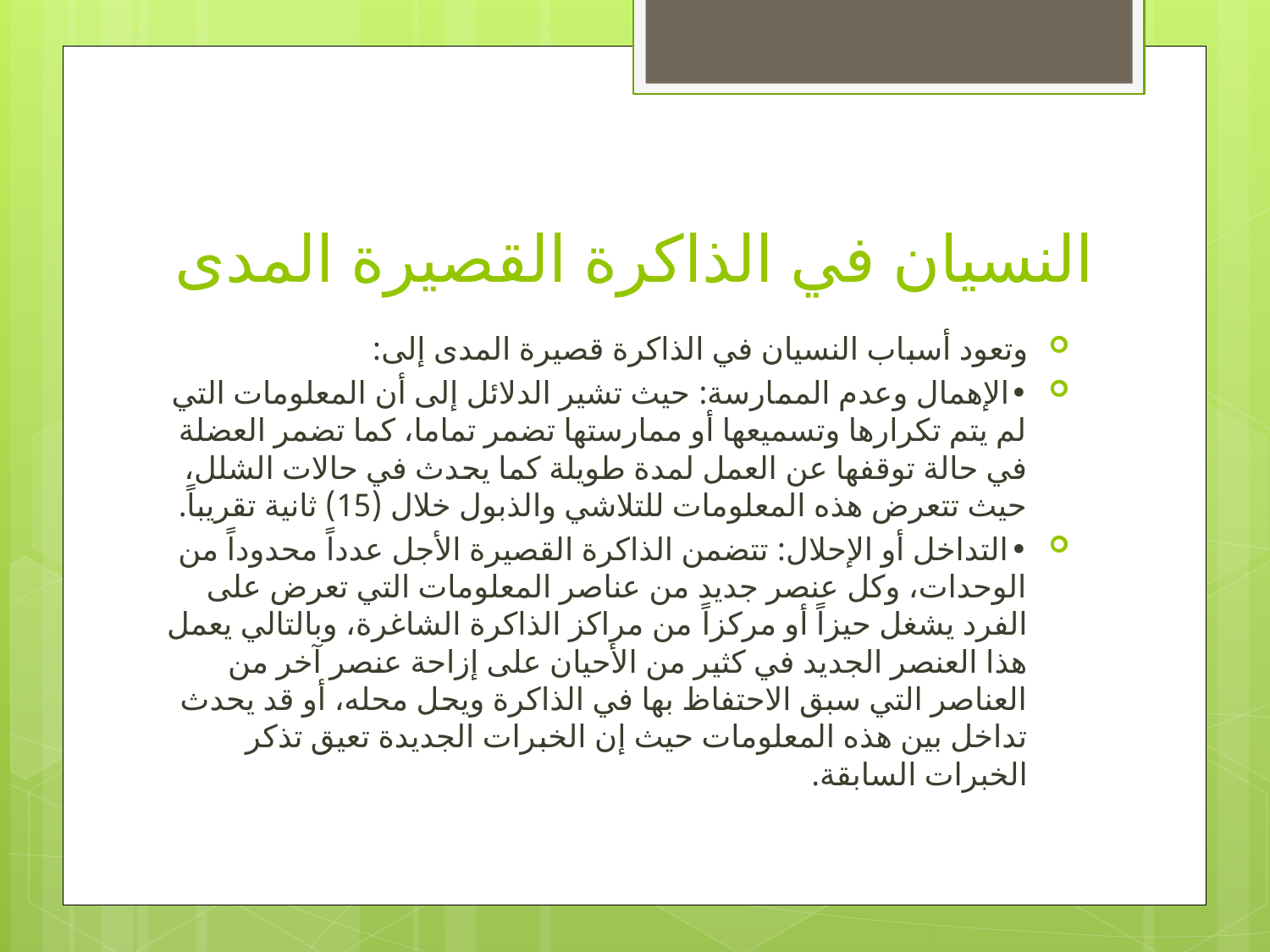

# النسيان في الذاكرة القصيرة المدى
وتعود أسباب النسيان في الذاكرة قصيرة المدى إلى:
•	الإهمال وعدم الممارسة: حيث تشير الدلائل إلى أن المعلومات التي لم يتم تكرارها وتسميعها أو ممارستها تضمر تماما، كما تضمر العضلة في حالة توقفها عن العمل لمدة طويلة كما يحدث في حالات الشلل، حيث تتعرض هذه المعلومات للتلاشي والذبول خلال (15) ثانية تقريباً.
•	التداخل أو الإحلال: تتضمن الذاكرة القصيرة الأجل عدداً محدوداً من الوحدات، وكل عنصر جديد من عناصر المعلومات التي تعرض على الفرد يشغل حيزاً أو مركزاً من مراكز الذاكرة الشاغرة، وبالتالي يعمل هذا العنصر الجديد في كثير من الأحيان على إزاحة عنصر آخر من العناصر التي سبق الاحتفاظ بها في الذاكرة ويحل محله، أو قد يحدث تداخل بين هذه المعلومات حيث إن الخبرات الجديدة تعيق تذكر الخبرات السابقة.